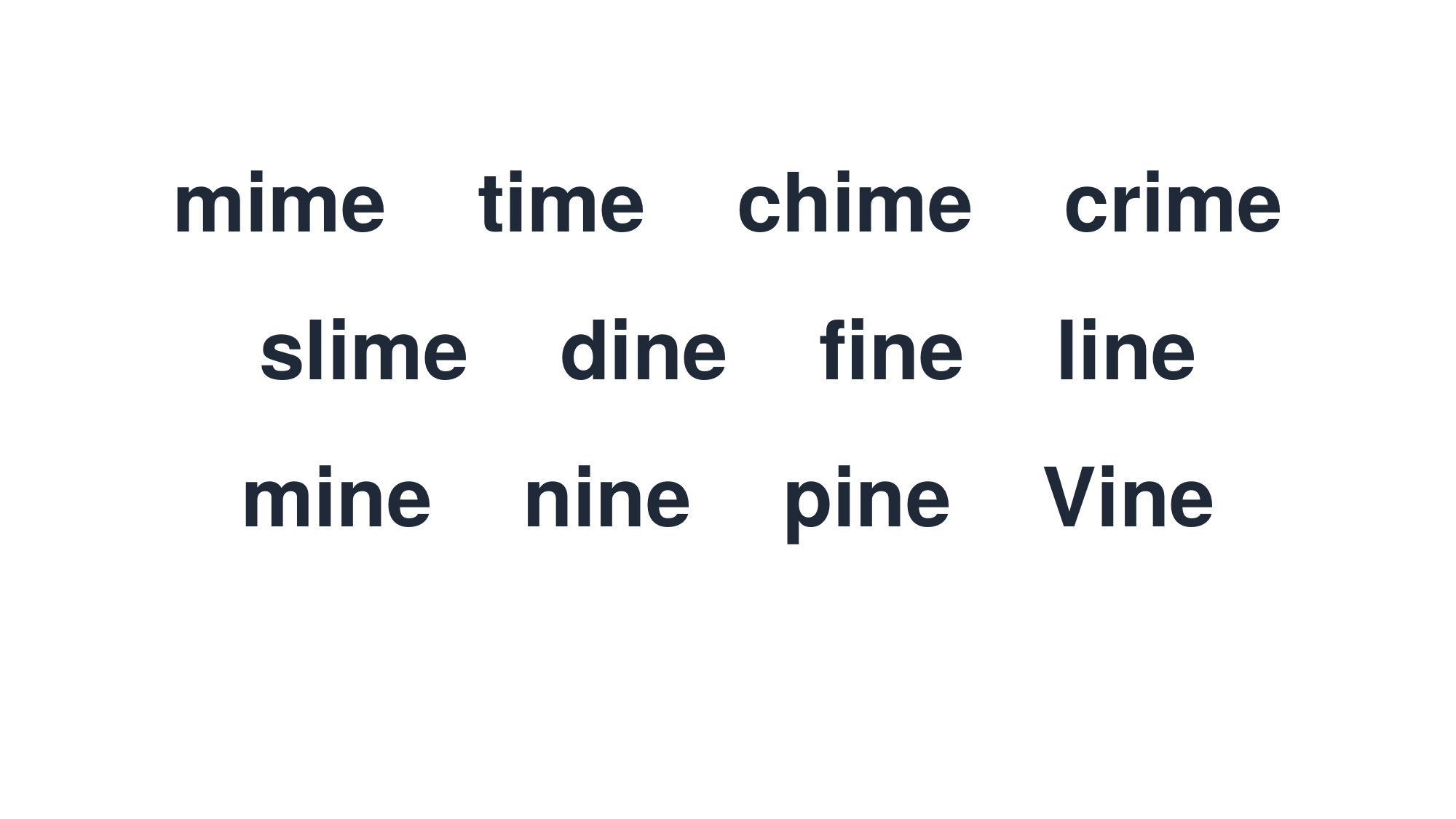

mime    time    chime    crime
slime    dine    fine    line
mine    nine    pine    Vine